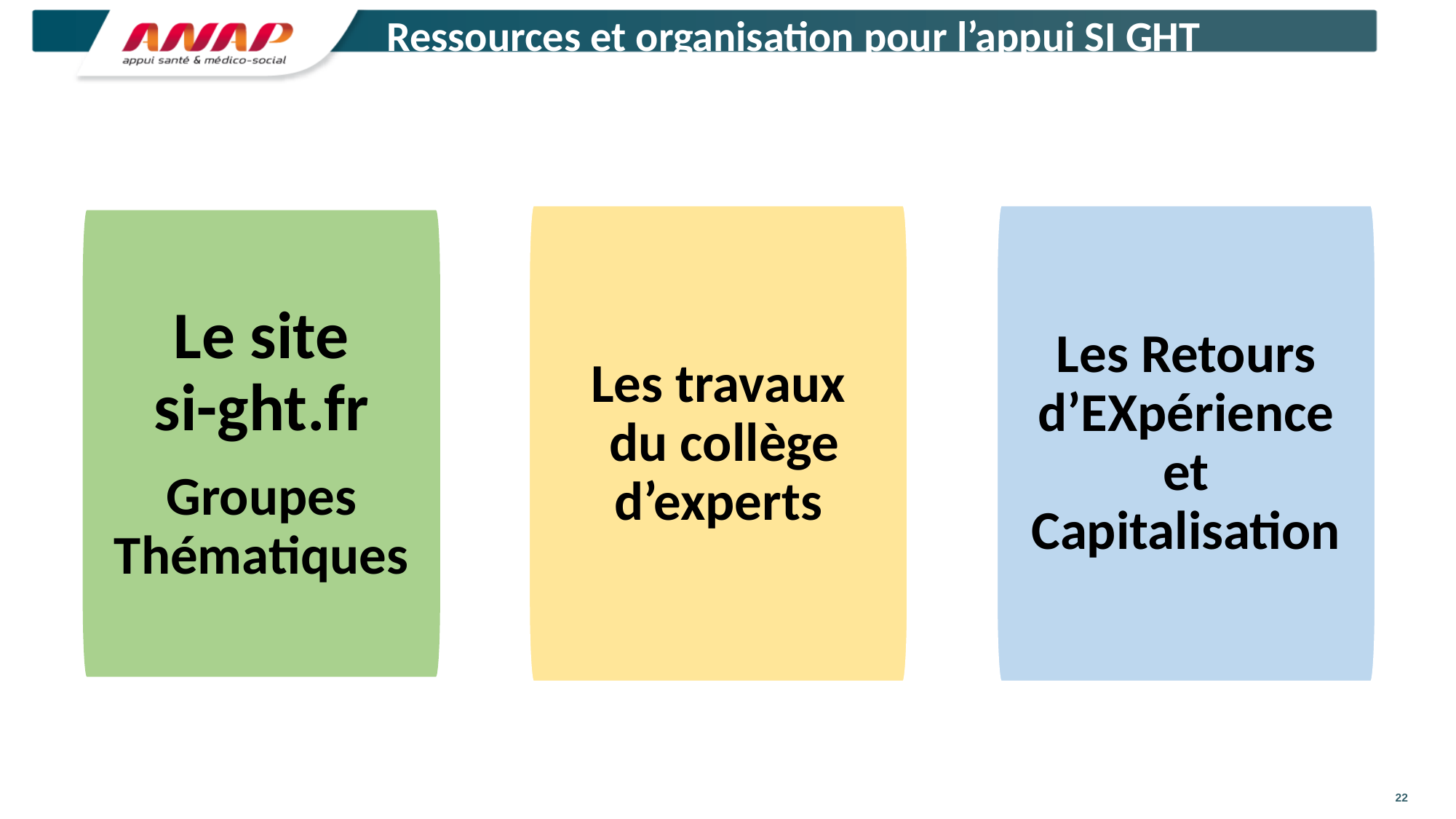

Ressources et organisation pour l’appui SI GHT
Les travaux
 du collège d’experts
Les Retours d’EXpérience et Capitalisation
Le site
si-ght.fr
Groupes Thématiques